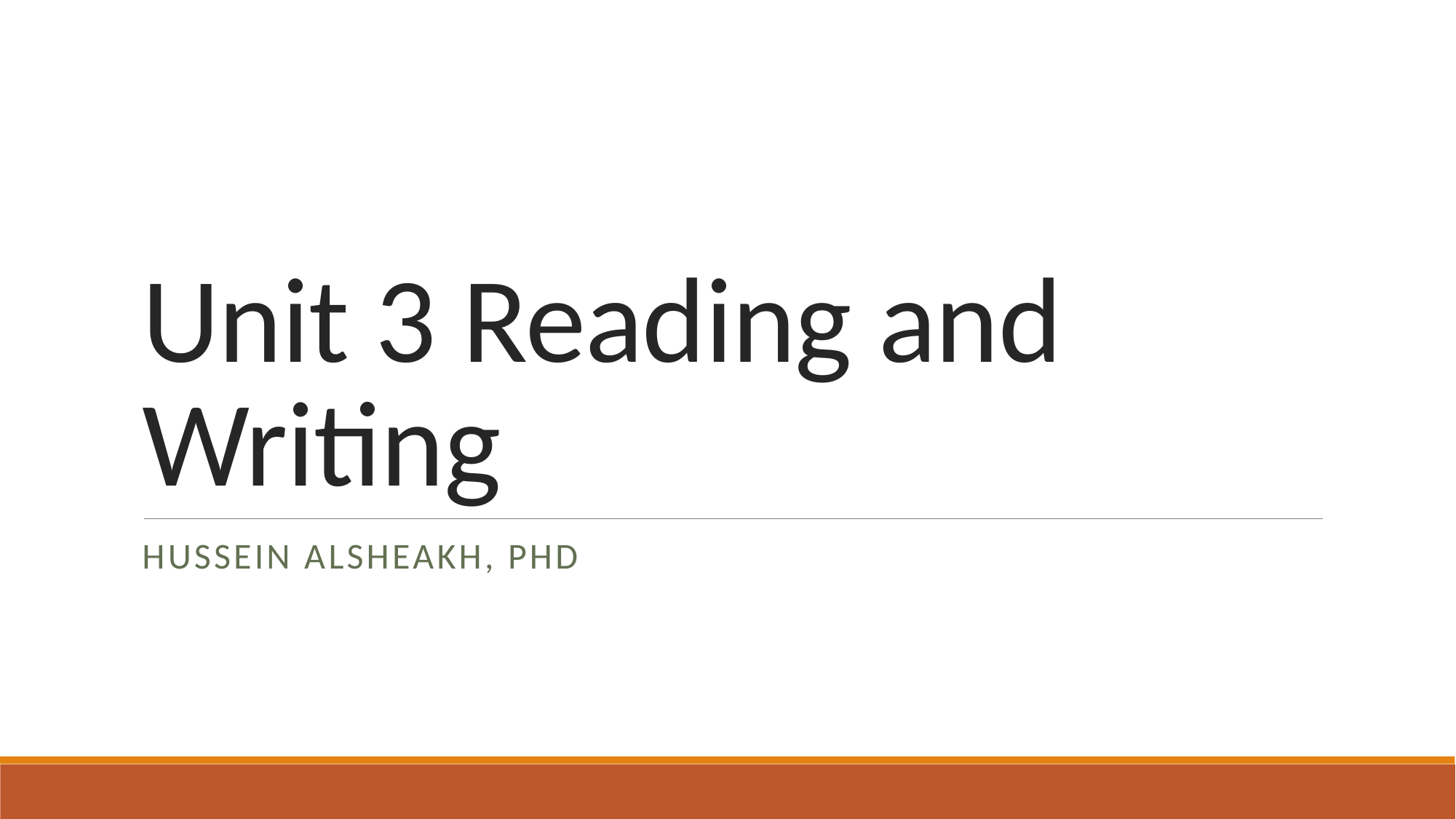

# Unit 3 Reading and Writing
Hussein Alsheakh, PhD